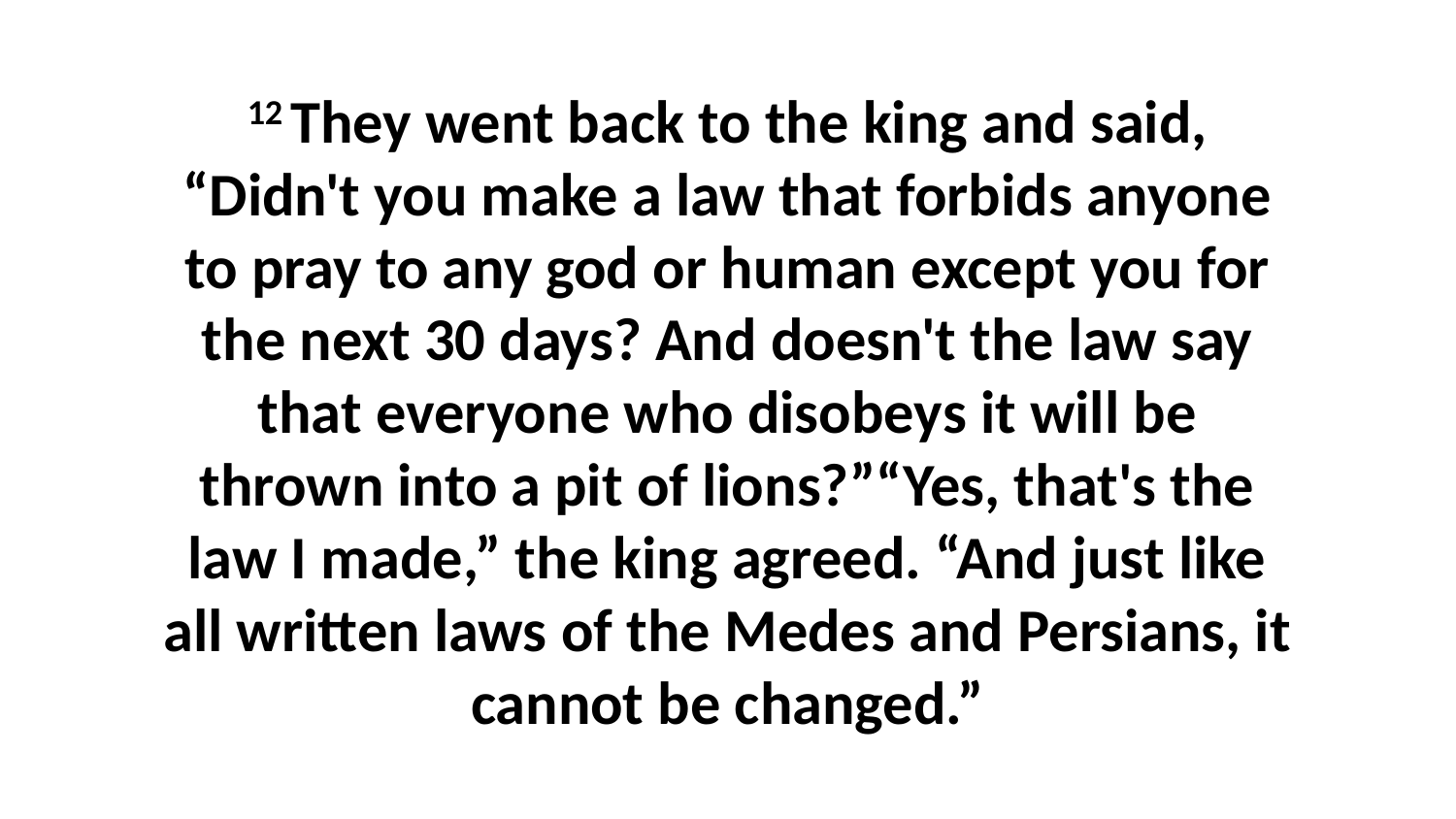

12 They went back to the king and said, “Didn't you make a law that forbids anyone to pray to any god or human except you for the next 30 days? And doesn't the law say that everyone who disobeys it will be thrown into a pit of lions?”“Yes, that's the law I made,” the king agreed. “And just like all written laws of the Medes and Persians, it cannot be changed.”